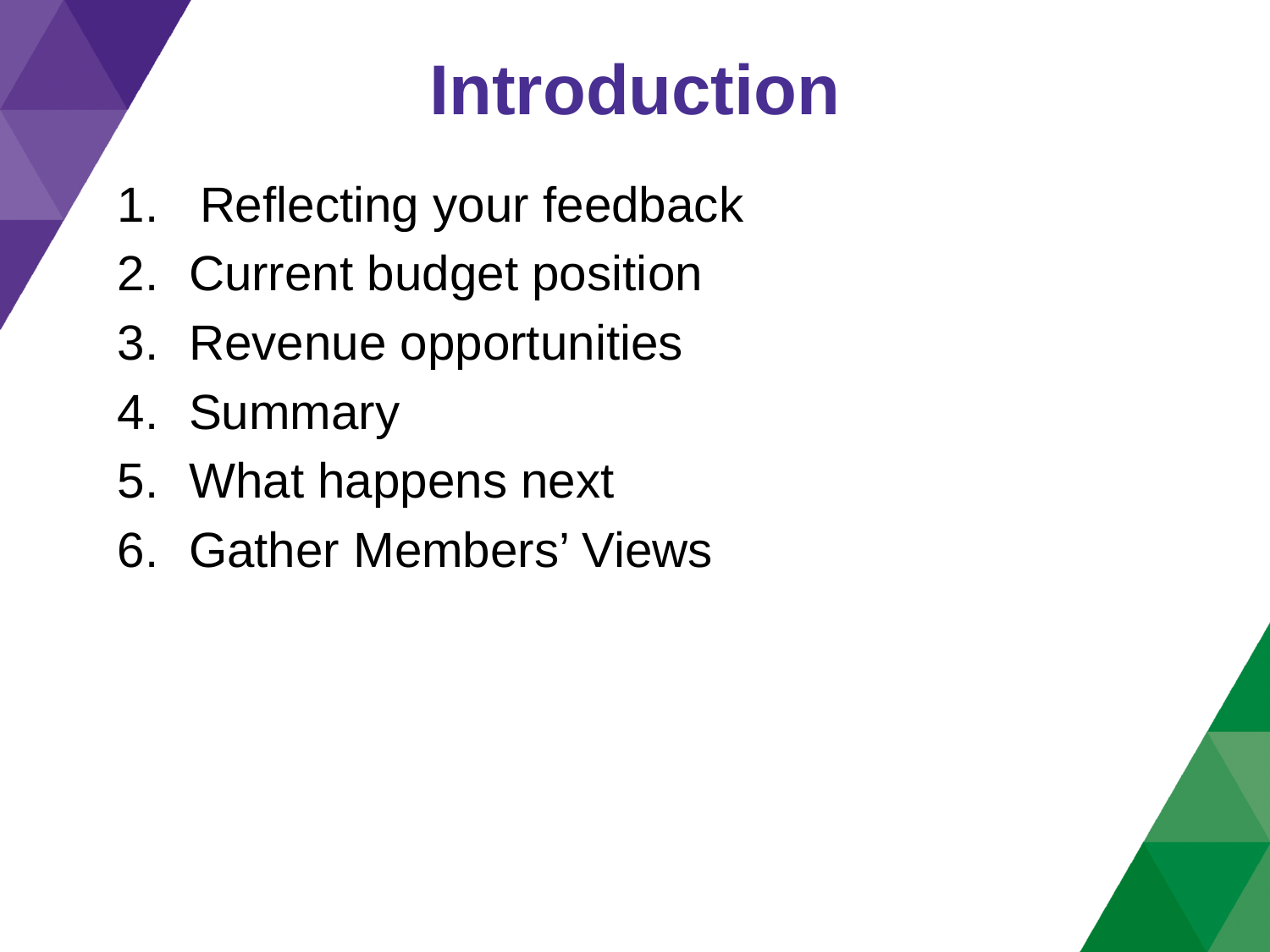

# Introduction
1.   Reflecting your feedback
Current budget position
Revenue opportunities
Summary
What happens next
Gather Members’ Views